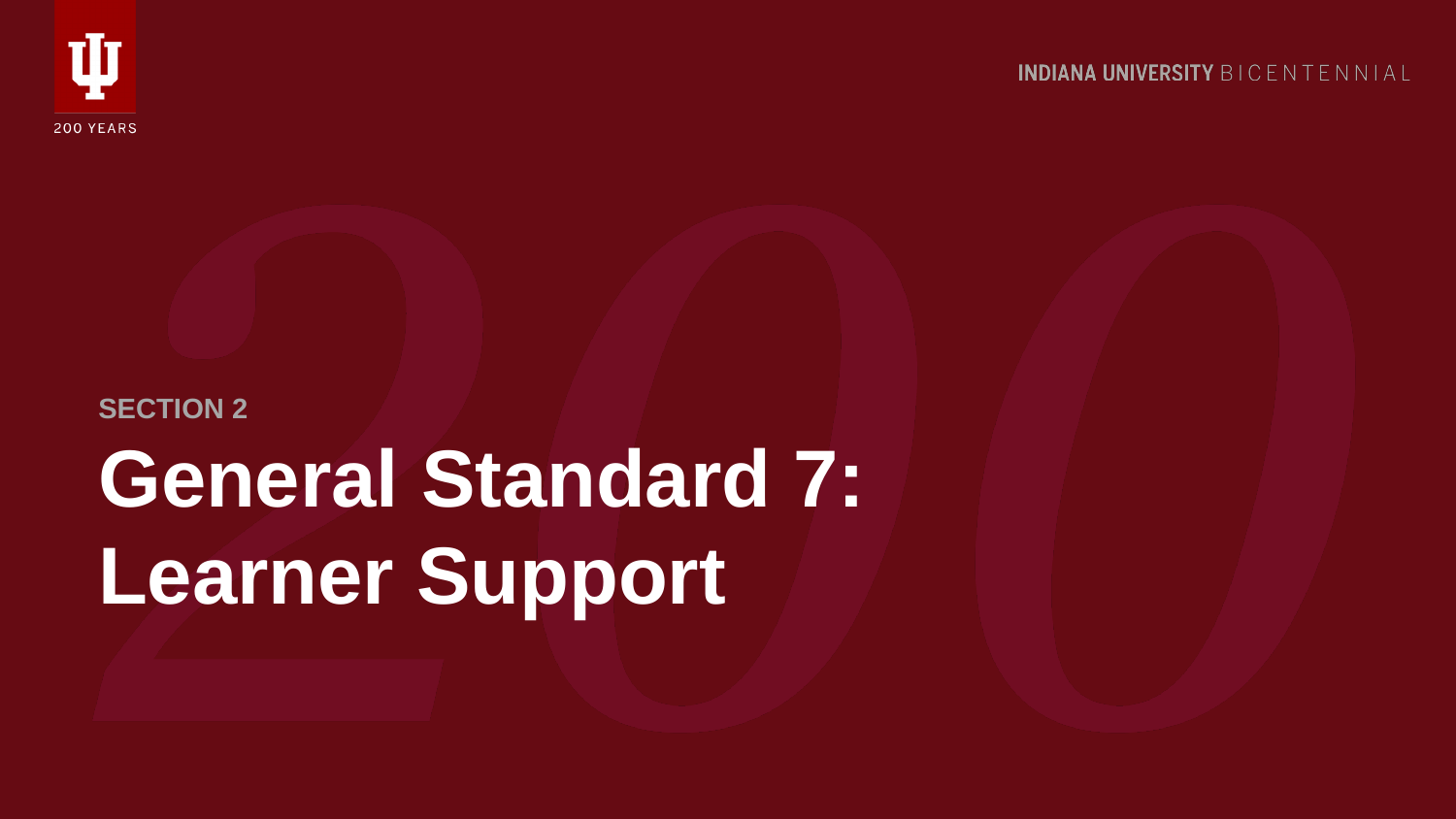

SECTION 2
# General Standard 7:
Learner Support